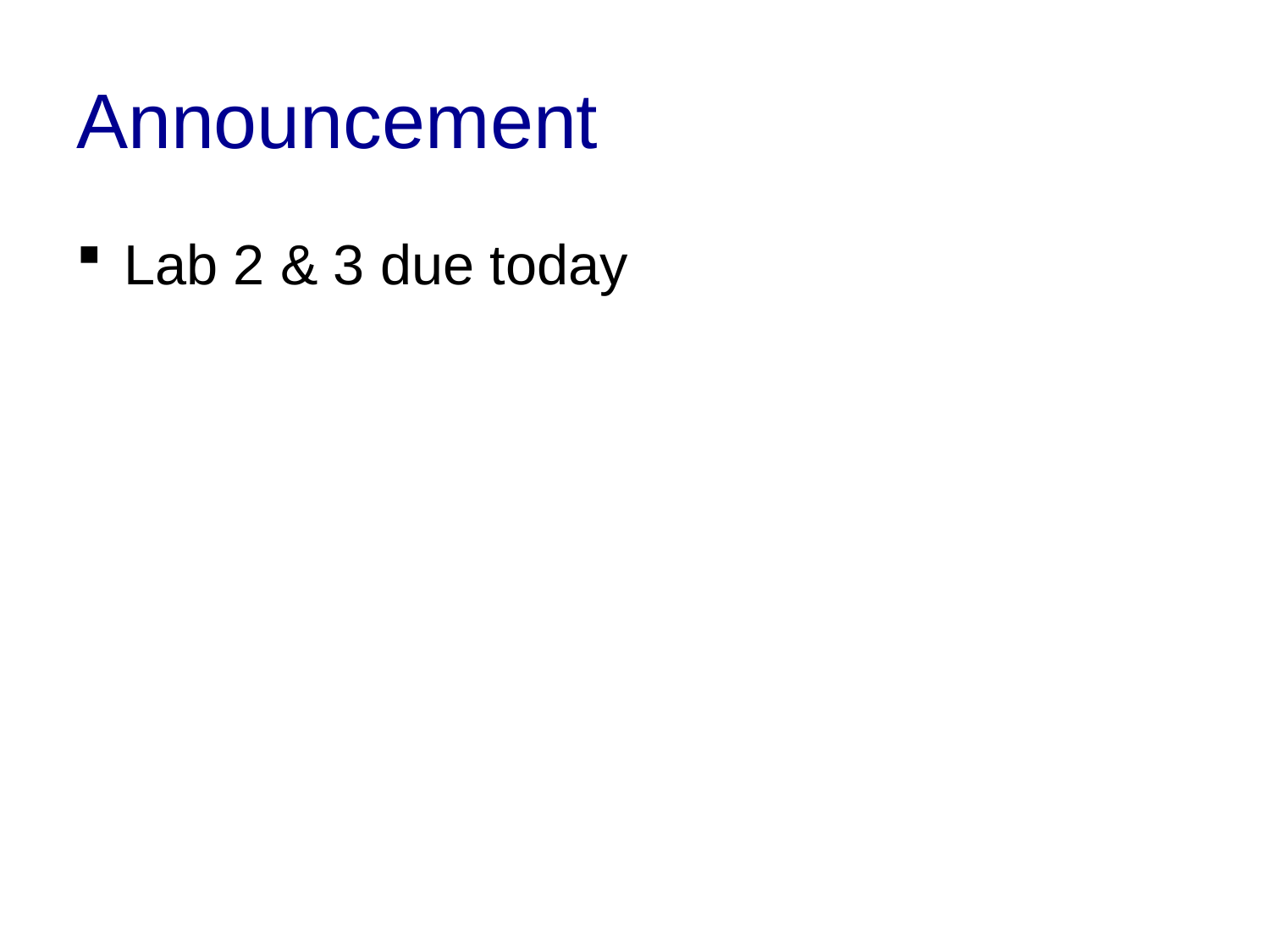

# Announcement
Lab 2 & 3 due today